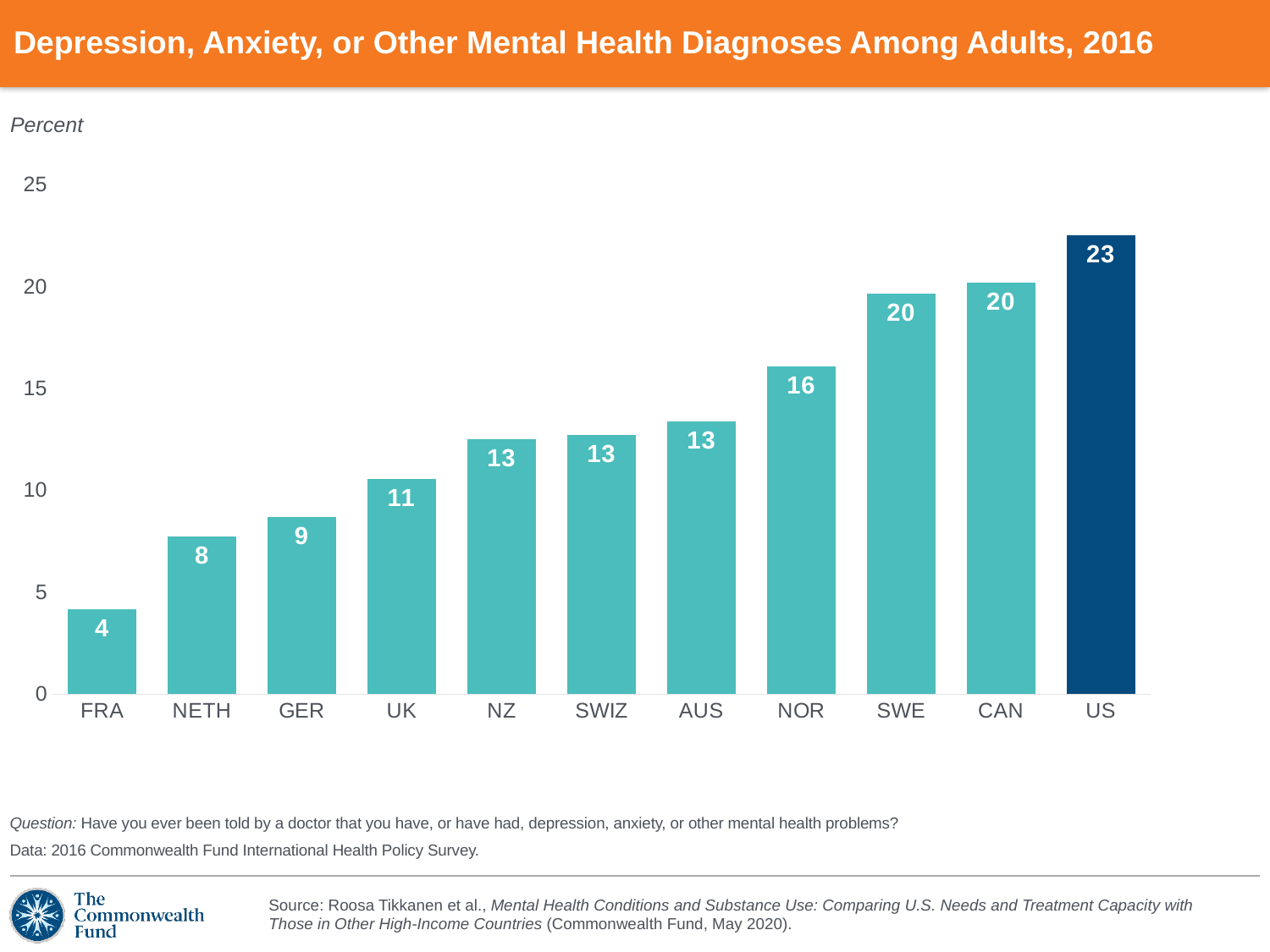

# Depression, Anxiety, or Other Mental Health Diagnoses Among Adults, 2016
Percent

### Chart

| Category | Adults ≥18 years (2016) |
|---|---|
| FRA | 4.15 |
| NETH | 7.71 |
| GER | 8.69 |
| UK | 10.54 |
| NZ | 12.52 |
| SWIZ | 12.71 |
| AUS | 13.36 |
| NOR | 16.06 |
| SWE | 19.64 |
| CAN | 20.18 |
| US | 22.5 |
Question: Have you ever been told by a doctor that you have, or have had, depression, anxiety, or other mental health problems?
Data: 2016 Commonwealth Fund International Health Policy Survey.